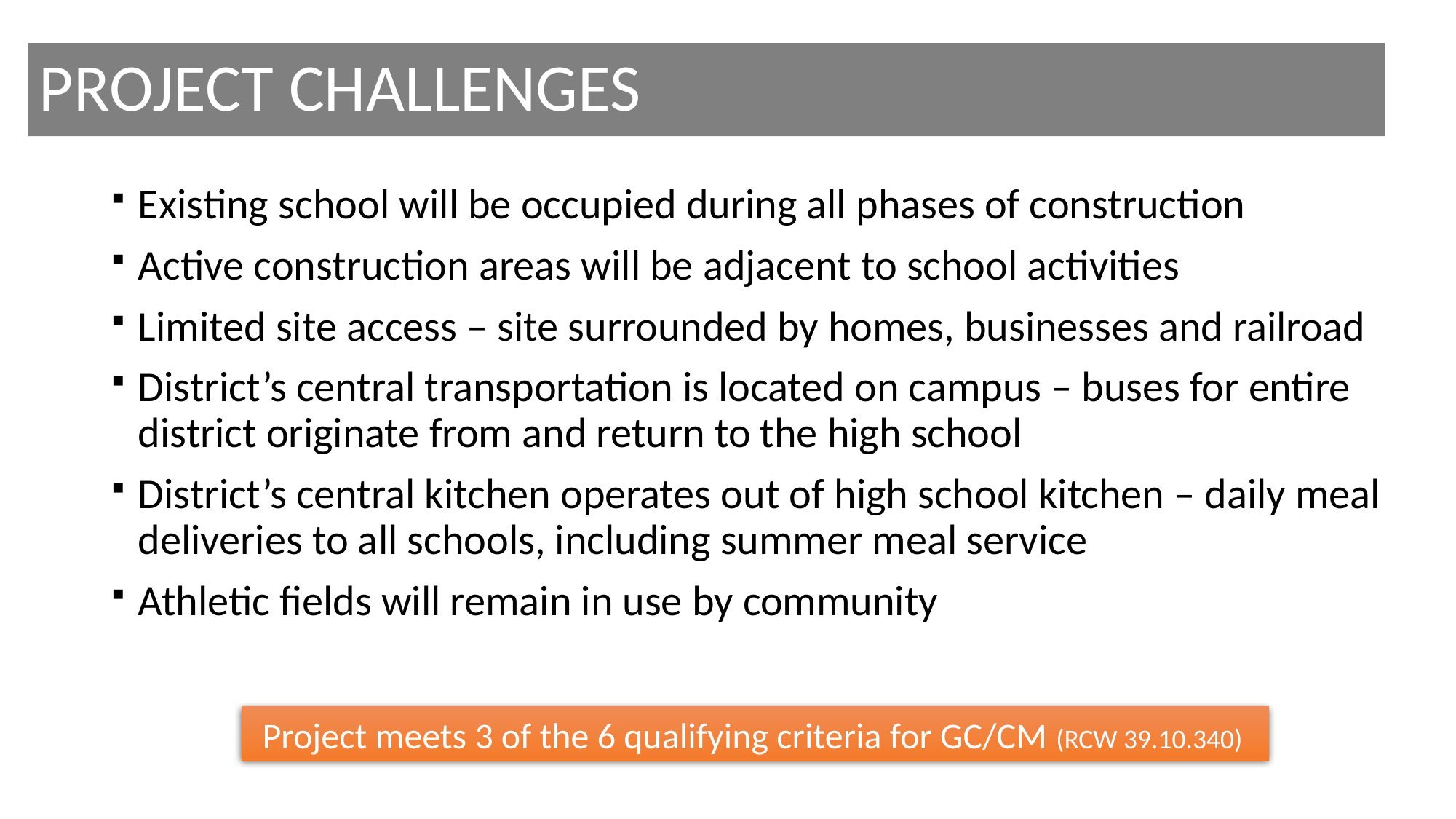

PROJECT CHALLENGES
Existing school will be occupied during all phases of construction
Active construction areas will be adjacent to school activities
Limited site access – site surrounded by homes, businesses and railroad
District’s central transportation is located on campus – buses for entire district originate from and return to the high school
District’s central kitchen operates out of high school kitchen – daily meal deliveries to all schools, including summer meal service
Athletic fields will remain in use by community
Project meets 3 of the 6 qualifying criteria for GC/CM (RCW 39.10.340)